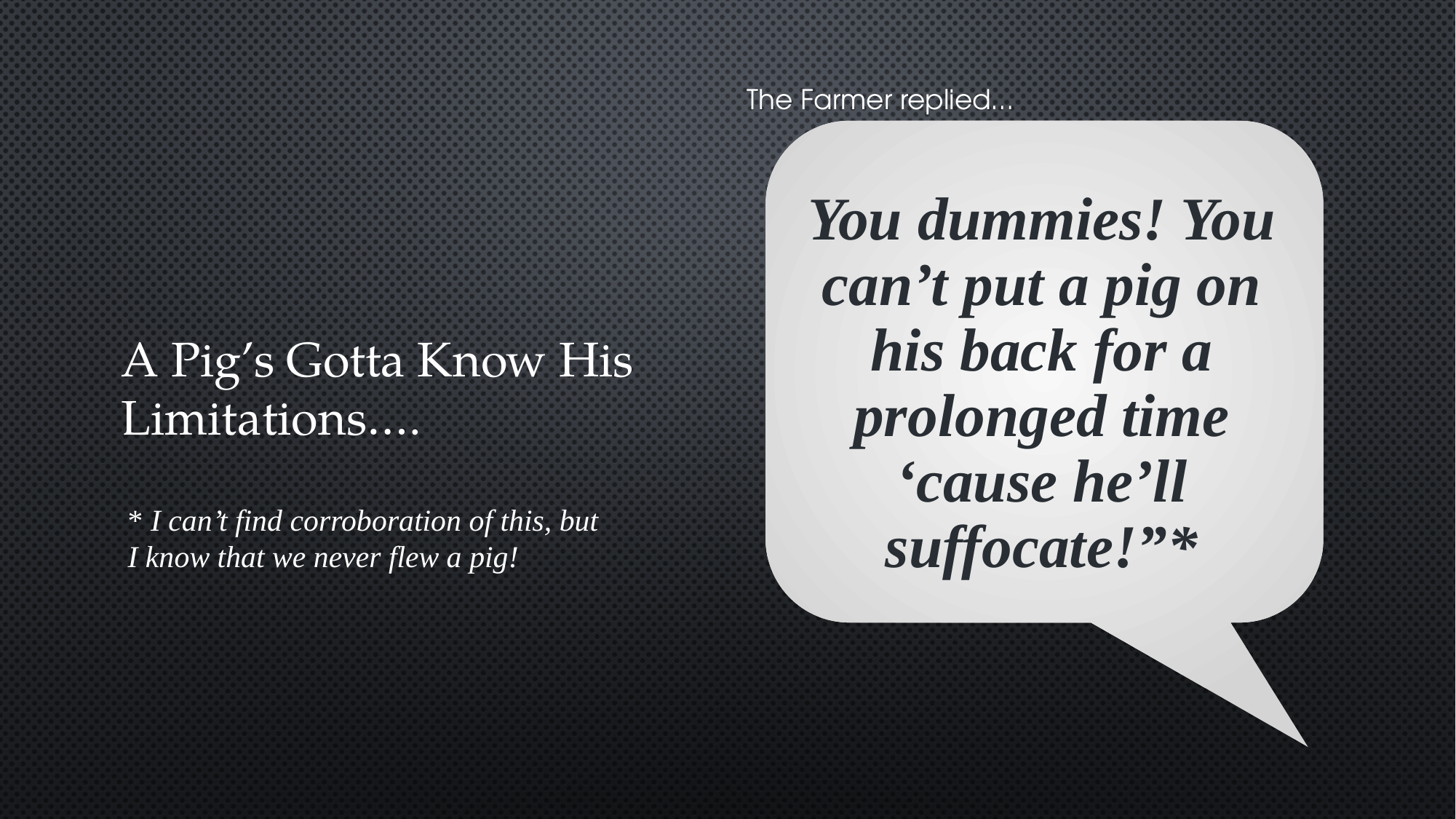

The Farmer replied…

You dummies! You can’t put a pig on his back for a prolonged time ‘cause he’ll suffocate!”*
# A Pig’s Gotta Know His Limitations….
* I can’t find corroboration of this, but I know that we never flew a pig!